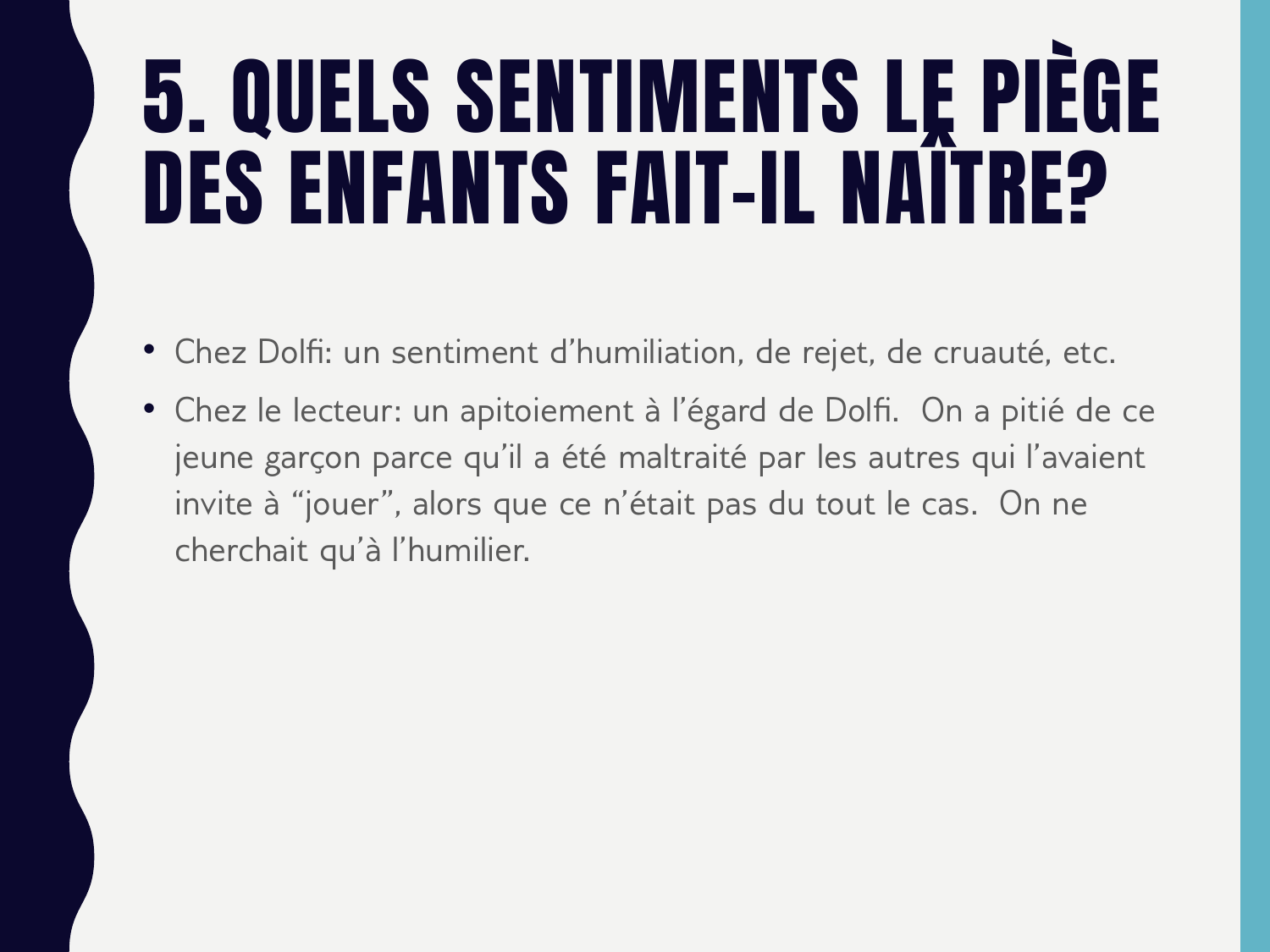

# 5. Quels sentiments le piège des enfants fait-il naître?
Chez Dolfi: un sentiment d’humiliation, de rejet, de cruauté, etc.
Chez le lecteur: un apitoiement à l’égard de Dolfi.  On a pitié de ce jeune garçon parce qu’il a été maltraité par les autres qui l’avaient invite à “jouer”, alors que ce n’était pas du tout le cas.  On ne cherchait qu’à l’humilier.